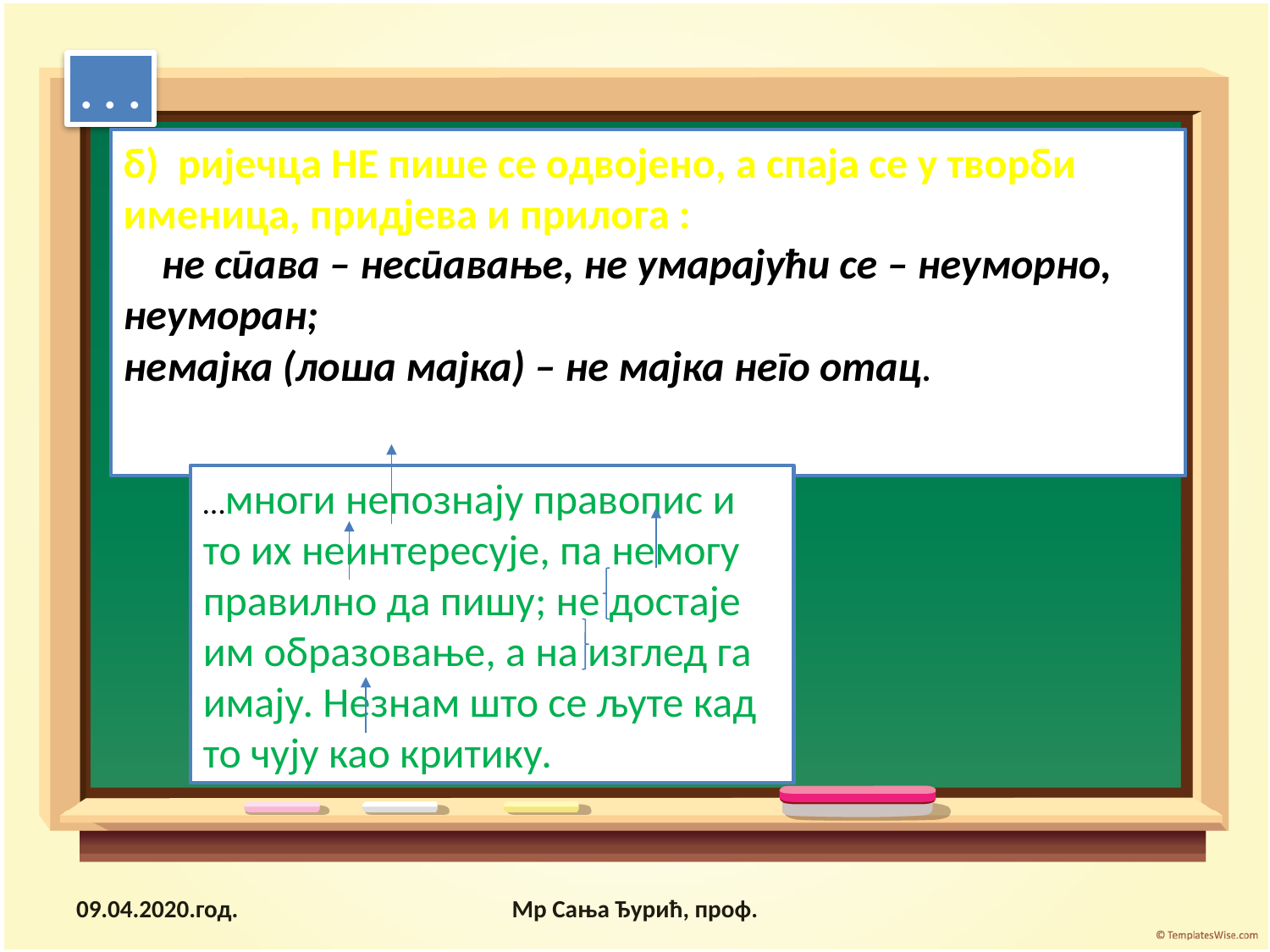

. . .
б)  ријечца НЕ пише се одвојено, а спаја се у творби именица, придјева и прилога :
    не спава – неспавање, не умарајући се – неуморно, неуморан;
немајка (лоша мајка) – не мајка него отац.

…многи непознају правопис и то их неинтересује, па немогу правилно да пишу; не достаје им образовање, а на изглед га имају. Незнам што се љуте кад то чују као критику.

09.04.2020.год.
Мр Сања Ђурић, проф.